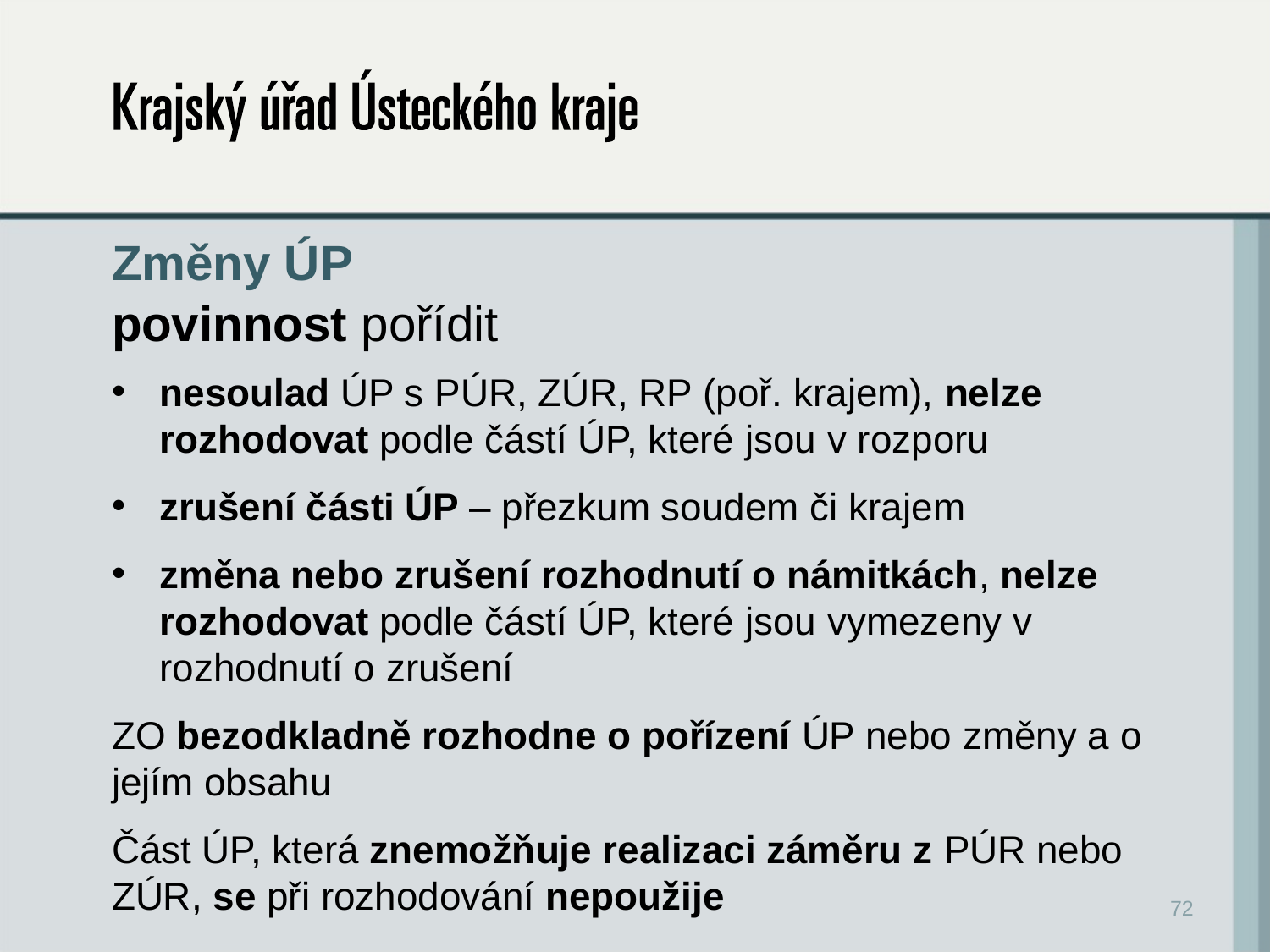

# Změny ÚP
povinnost pořídit
nesoulad ÚP s PÚR, ZÚR, RP (poř. krajem), nelze rozhodovat podle částí ÚP, které jsou v rozporu
zrušení části ÚP – přezkum soudem či krajem
změna nebo zrušení rozhodnutí o námitkách, nelze rozhodovat podle částí ÚP, které jsou vymezeny v rozhodnutí o zrušení
ZO bezodkladně rozhodne o pořízení ÚP nebo změny a o jejím obsahu
Část ÚP, která znemožňuje realizaci záměru z PÚR nebo ZÚR, se při rozhodování nepoužije

72